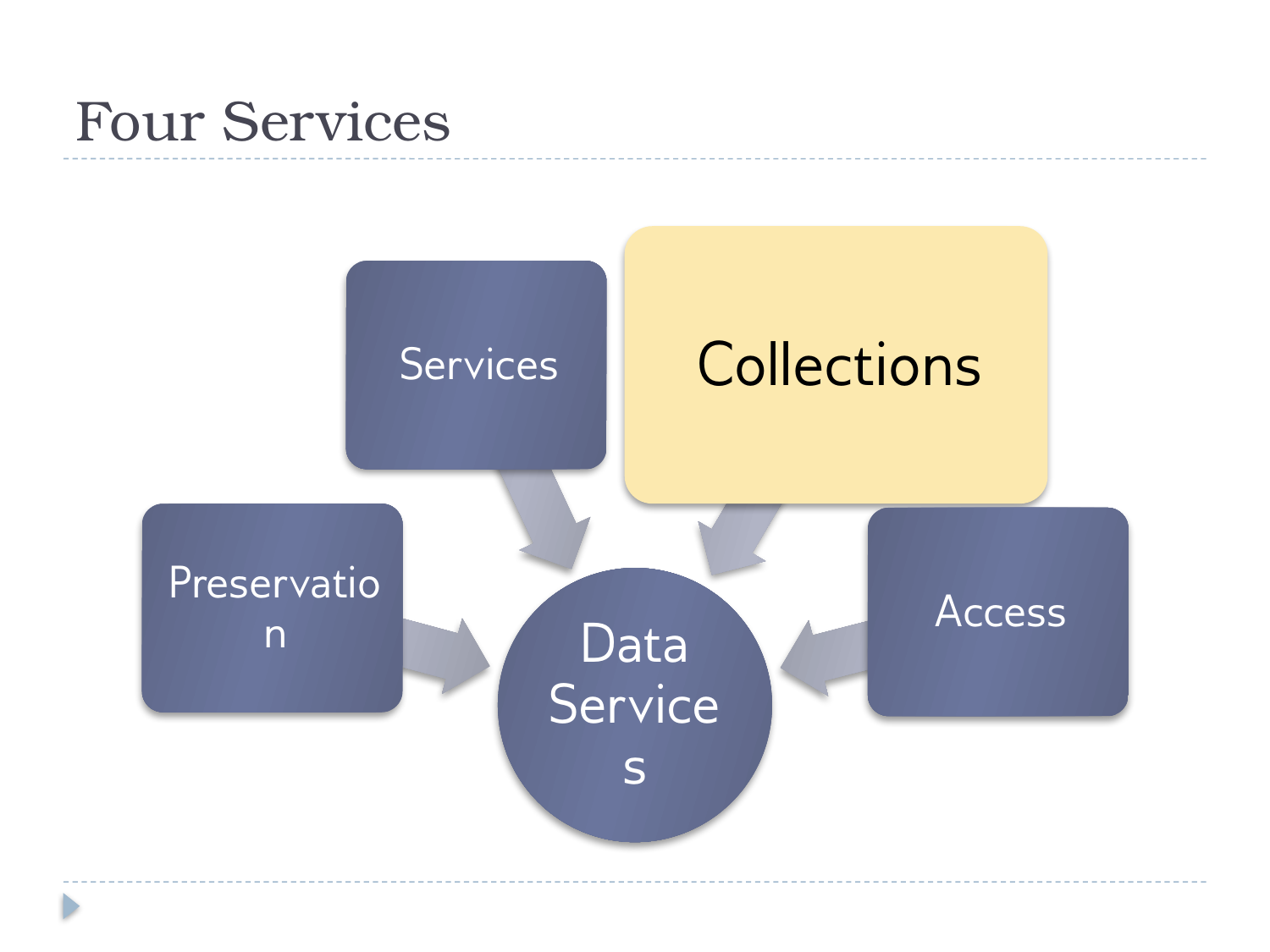

# Four Services
Data Services
Preservation
Services
Collections
Access